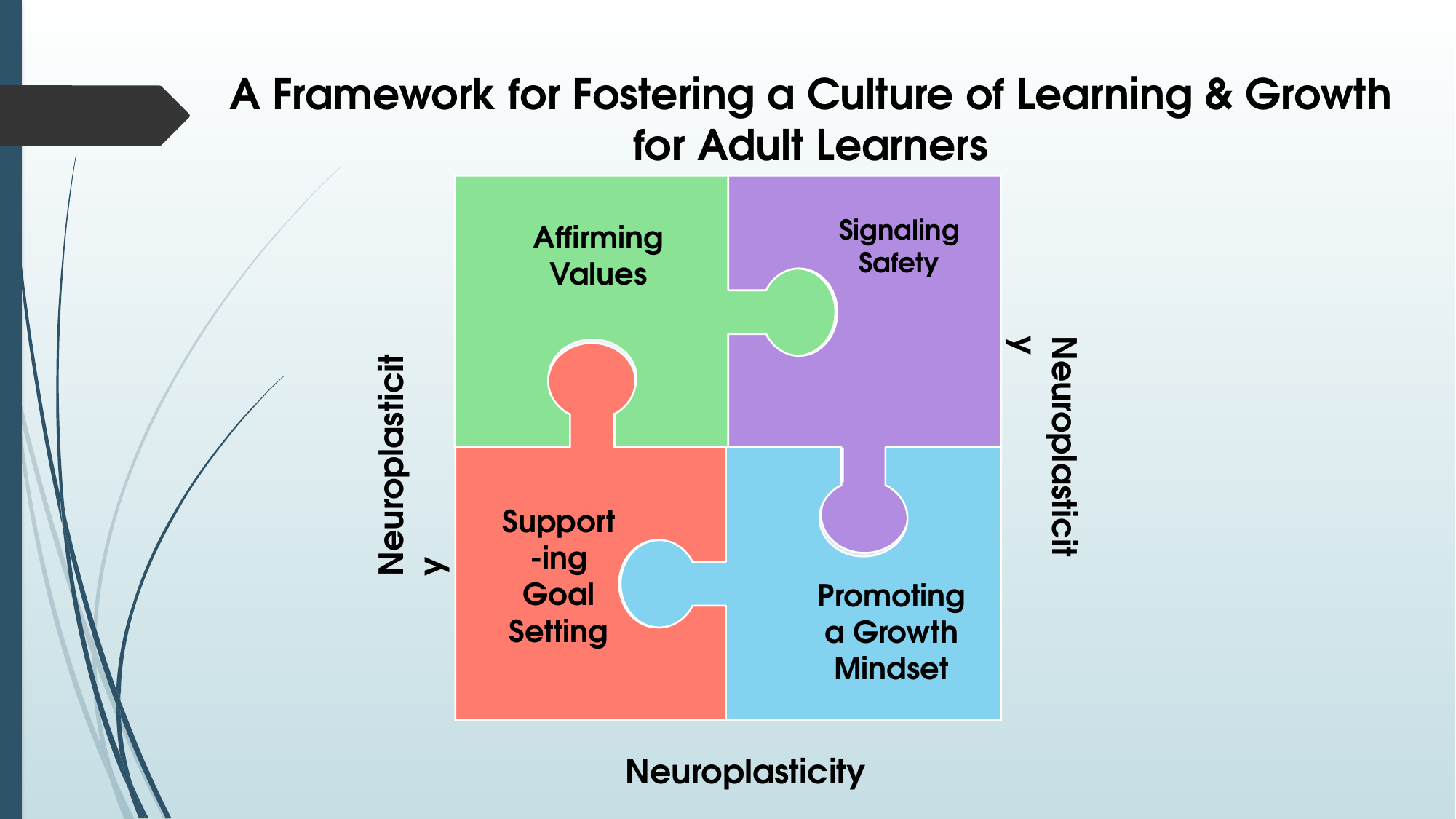

A Framework for Fostering a Culture of Learning & Growth for Adult Learners

Signaling Safety
Affirming Values
Neuroplasticity
Neuroplasticity
Support-ing
Goal Setting
Promoting a Growth Mindset
Neuroplasticity